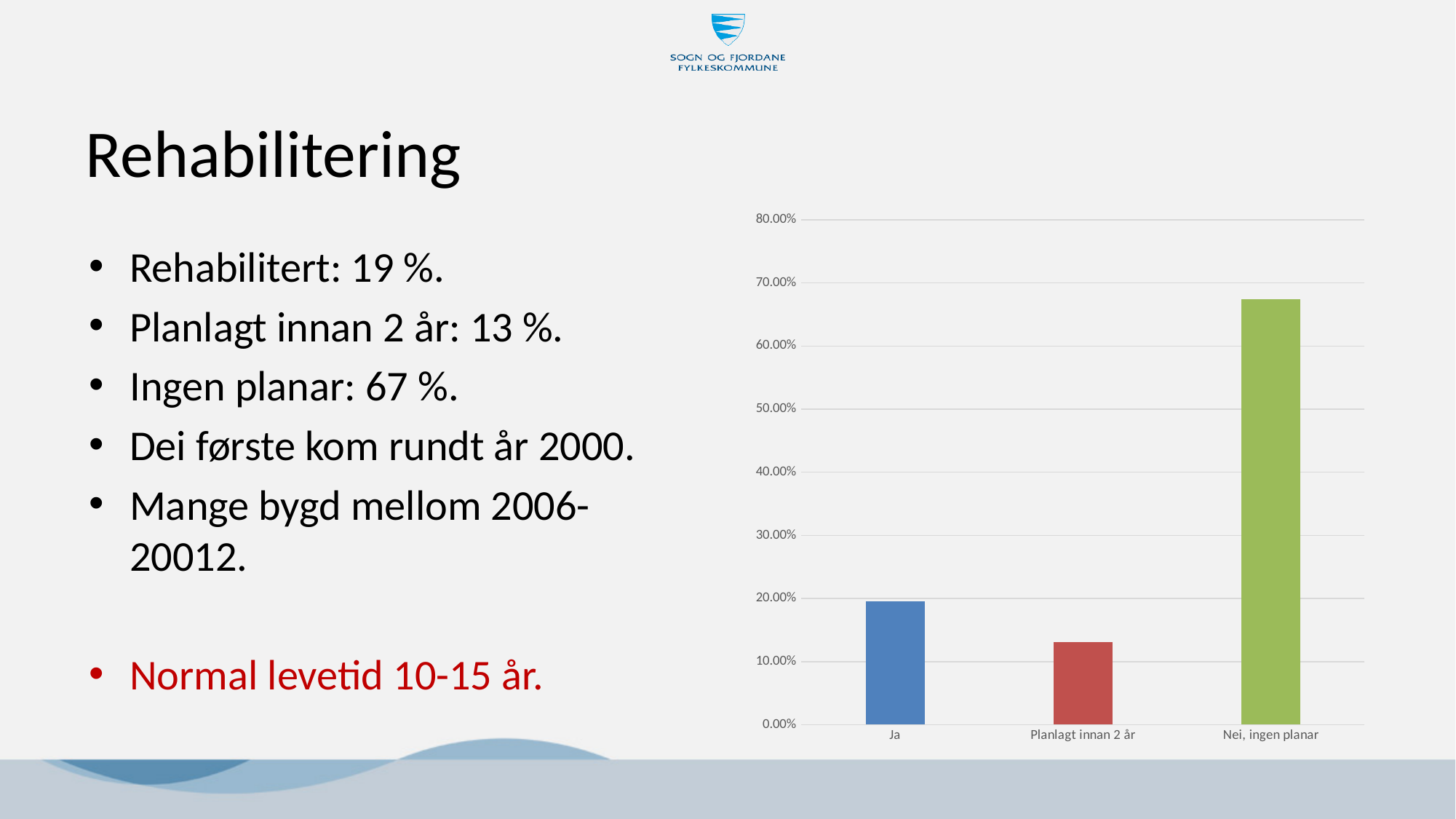

# Rehabilitering

### Chart

| Category |  |
|---|---|
| Ja | 0.1957 |
| Planlagt innan 2 år | 0.1304 |
| Nei, ingen planar | 0.6739 |
Rehabilitert: 19 %.
Planlagt innan 2 år: 13 %.
Ingen planar: 67 %.
Dei første kom rundt år 2000.
Mange bygd mellom 2006-20012.

Normal levetid 10-15 år.